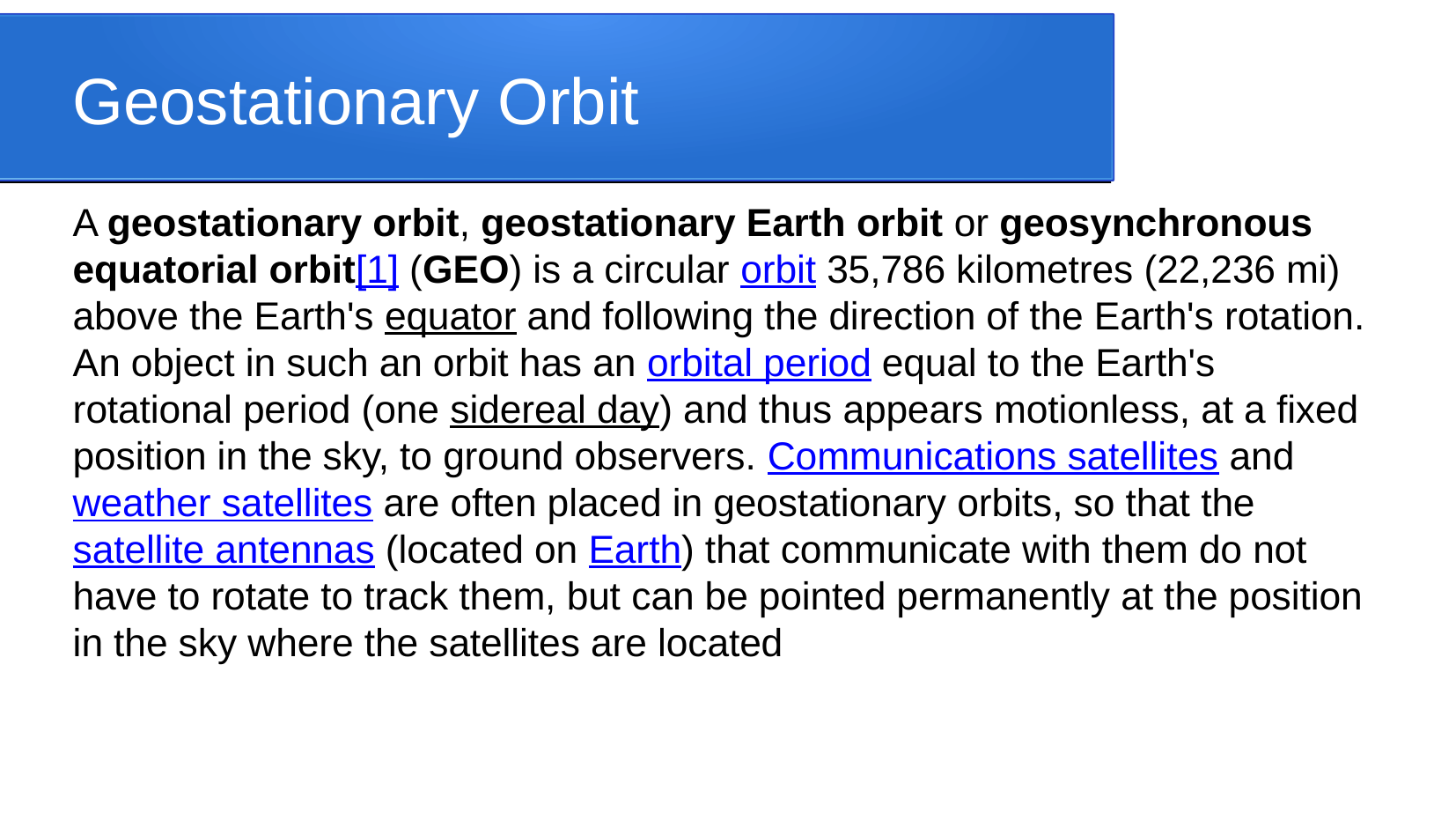

Geostationary Orbit
A geostationary orbit, geostationary Earth orbit or geosynchronous equatorial orbit[1] (GEO) is a circular orbit 35,786 kilometres (22,236 mi) above the Earth's equator and following the direction of the Earth's rotation. An object in such an orbit has an orbital period equal to the Earth's rotational period (one sidereal day) and thus appears motionless, at a fixed position in the sky, to ground observers. Communications satellites and weather satellites are often placed in geostationary orbits, so that the satellite antennas (located on Earth) that communicate with them do not have to rotate to track them, but can be pointed permanently at the position in the sky where the satellites are located